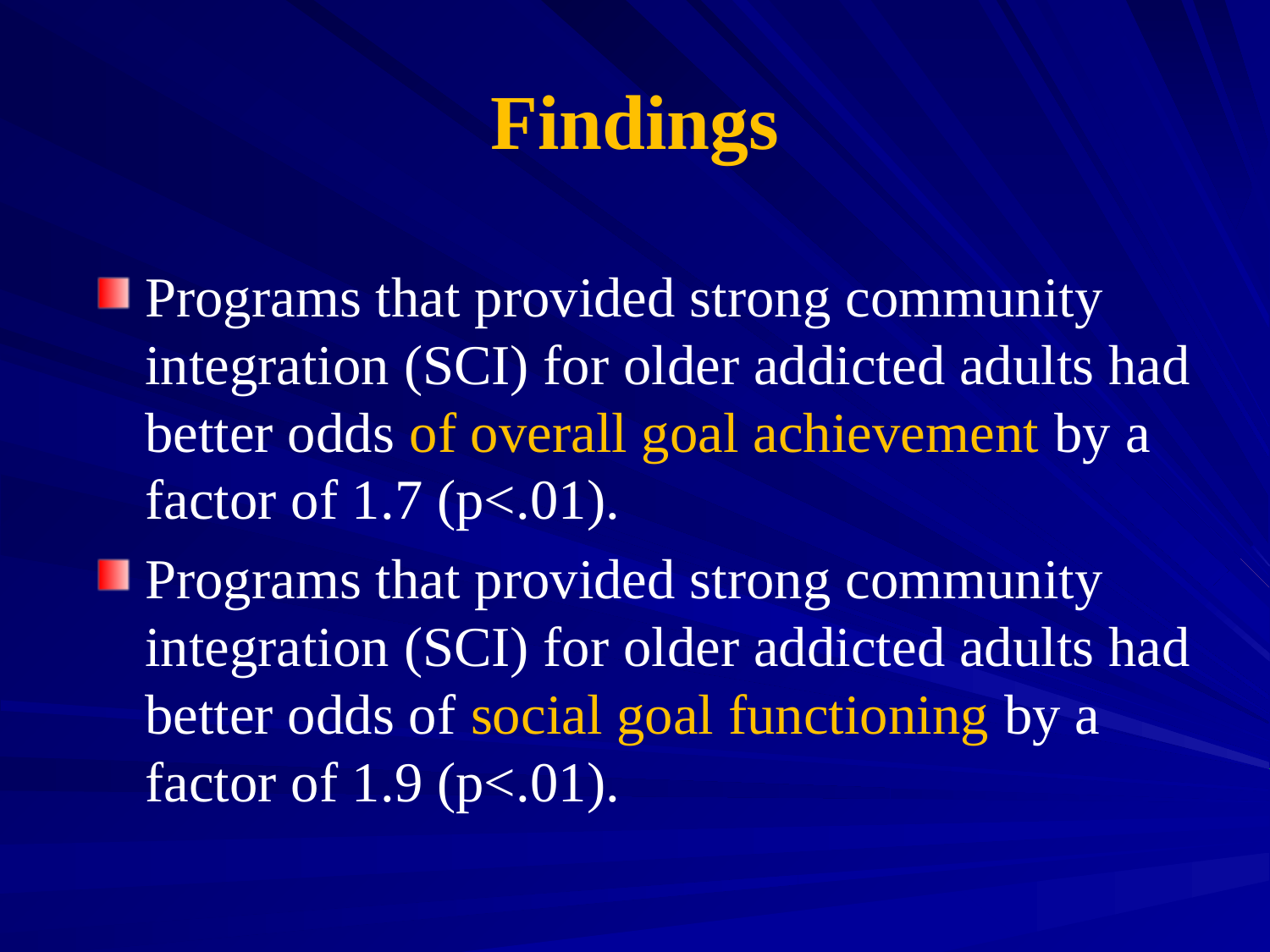

# Findings
Programs that provided strong community integration (SCI) for older addicted adults had better odds of overall goal achievement by a factor of 1.7 (p<.01).
Programs that provided strong community integration (SCI) for older addicted adults had better odds of social goal functioning by a factor of 1.9 (p<.01).